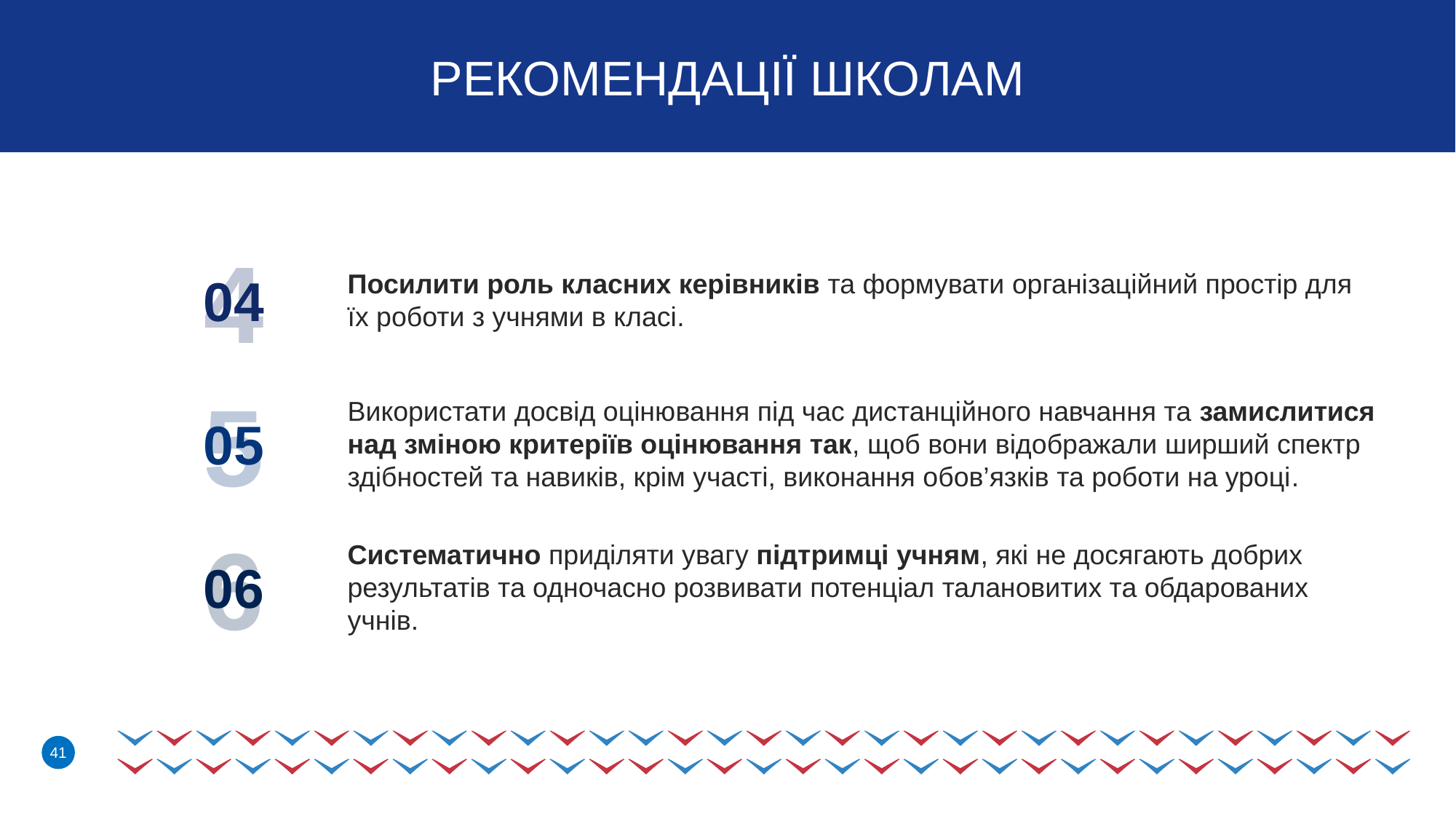

РЕКОМЕНДАЦІЇ ШКОЛАМ
4
04
Посилити роль класних керівників та формувати організаційний простір для їх роботи з учнями в класі.
5
Використати досвід оцінювання під час дистанційного навчання та замислитися над зміною критеріїв оцінювання так, щоб вони відображали ширший спектр здібностей та навиків, крім участі, виконання обов’язків та роботи на уроці.
05
6
Систематично приділяти увагу підтримці учням, які не досягають добрих результатів та одночасно розвивати потенціал талановитих та обдарованих учнів.
06